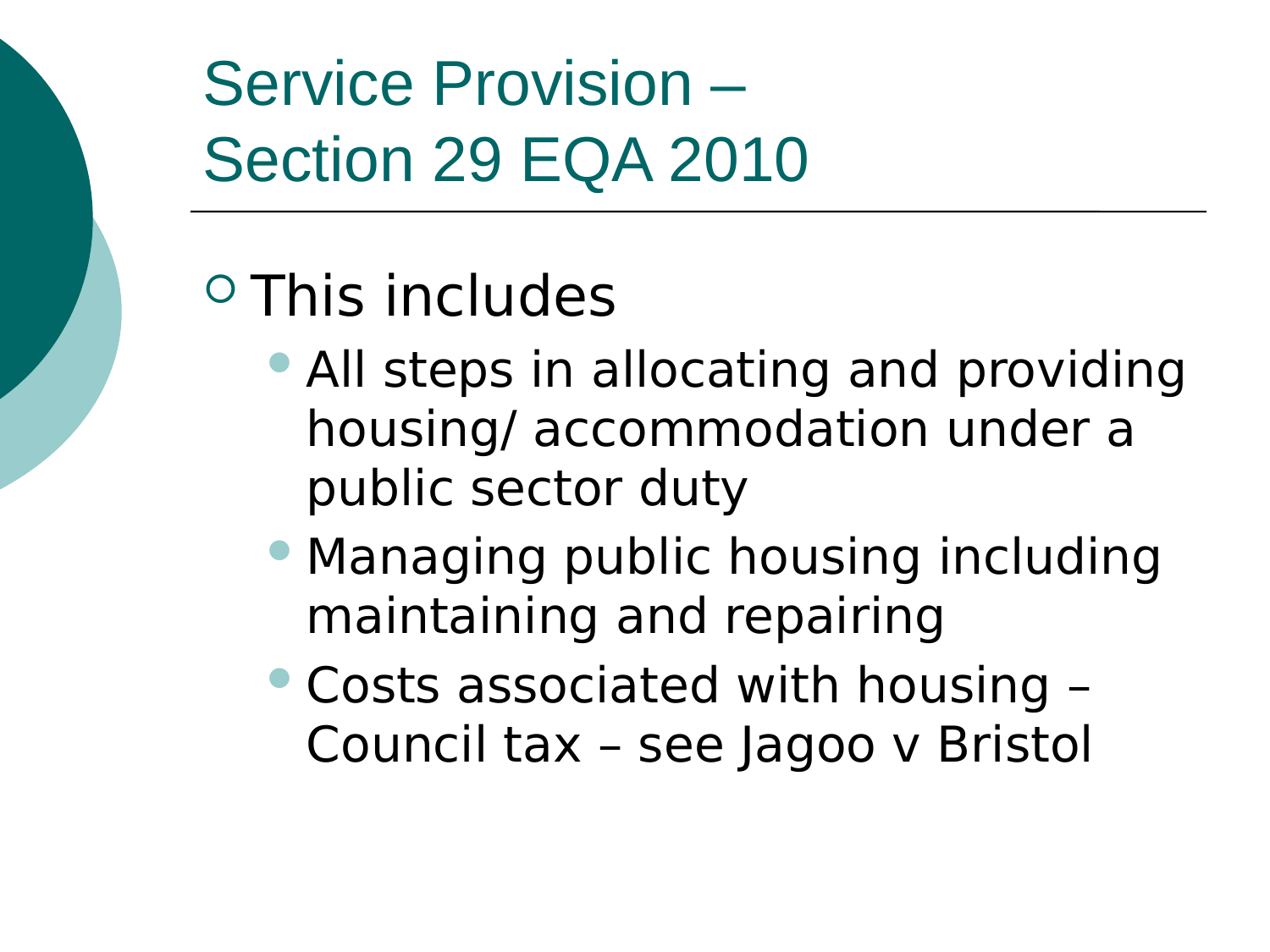

# Service Provision – Section 29 EQA 2010
This includes
All steps in allocating and providing housing/ accommodation under a public sector duty
Managing public housing including maintaining and repairing
Costs associated with housing – Council tax – see Jagoo v Bristol